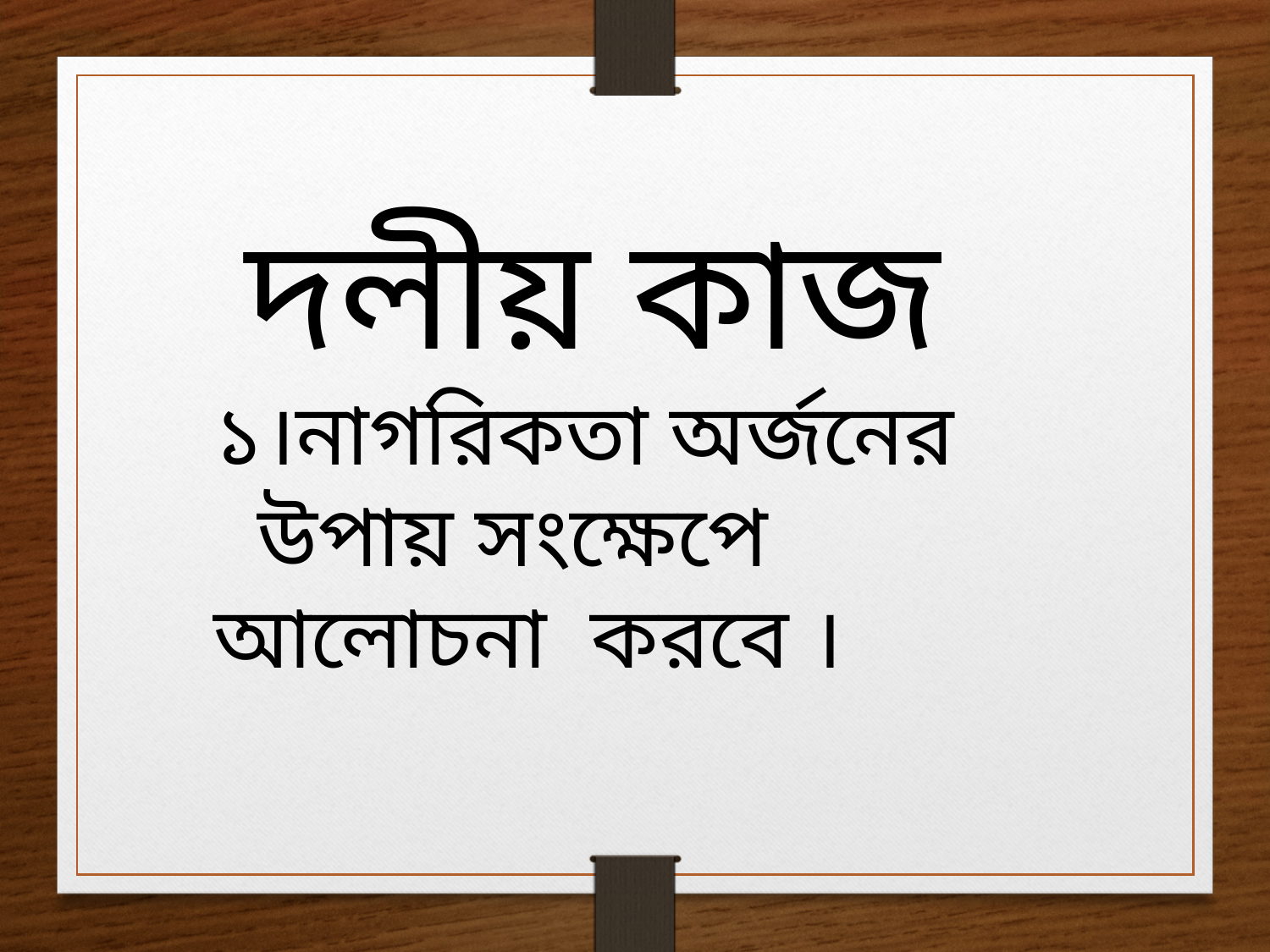

দলীয় কাজ
১।নাগরিকতা অর্জনের   উপায় সংক্ষেপে আলোচনা  করবে ।